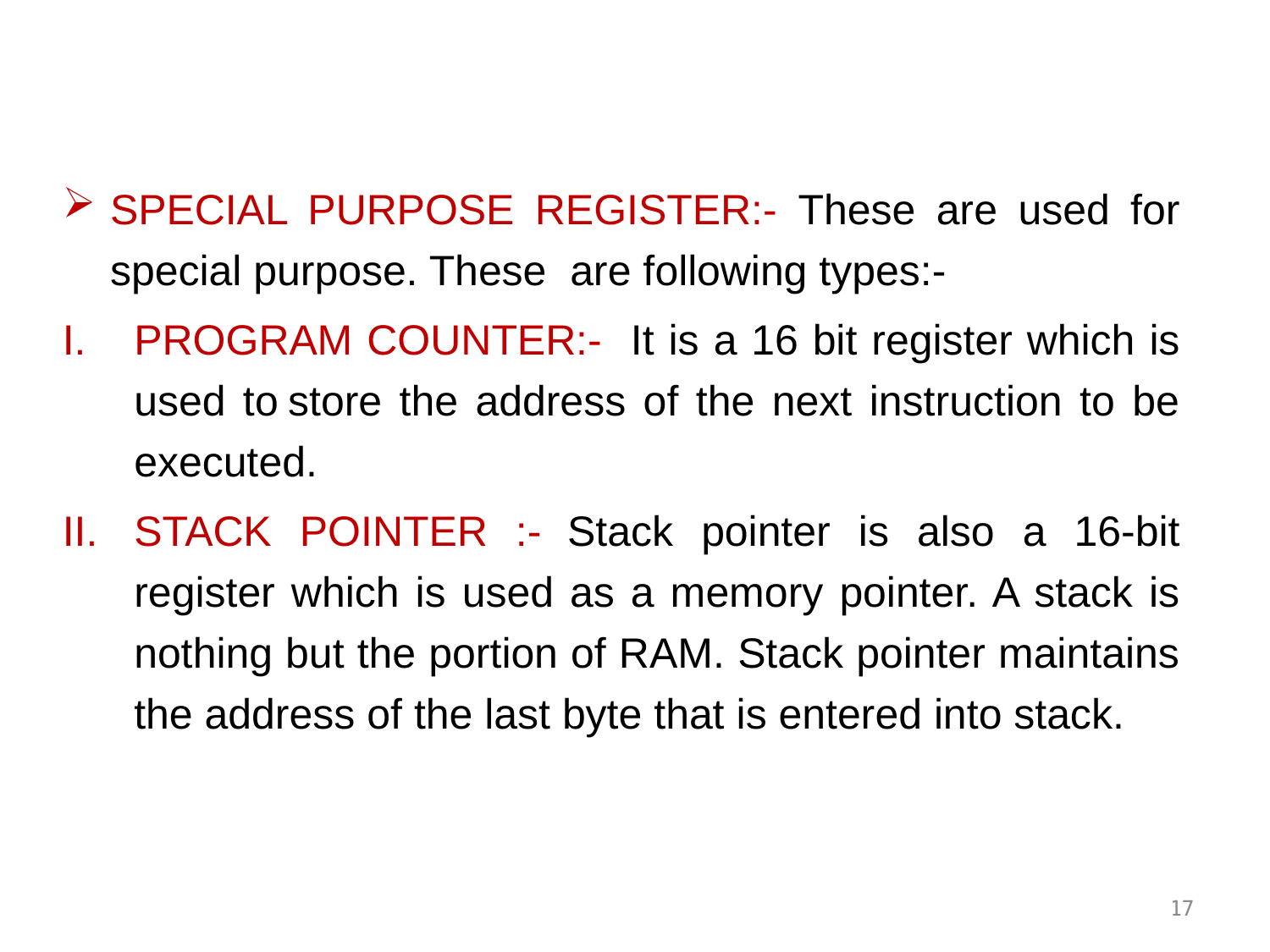

SPECIAL PURPOSE REGISTER:- These are used for special purpose. These  are following types:-
PROGRAM COUNTER:-  It is a 16 bit register which is used to store the address of the next instruction to be executed.
STACK POINTER :- Stack pointer is also a 16-bit register which is used as a memory pointer. A stack is nothing but the portion of RAM. Stack pointer maintains the address of the last byte that is entered into stack.

17